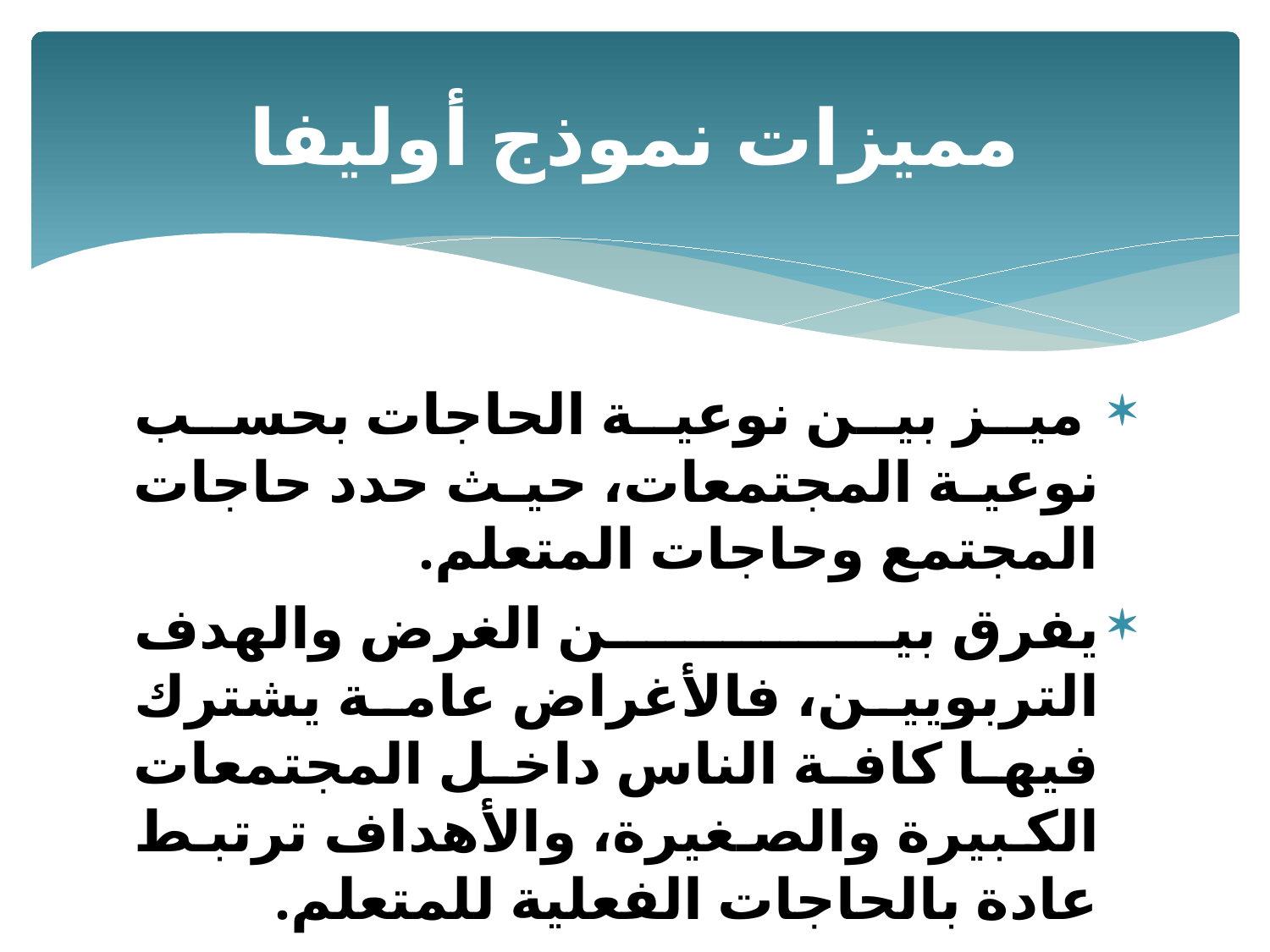

# مميزات نموذج أوليفا
 ميز بين نوعية الحاجات بحسب نوعية المجتمعات، حيث حدد حاجات المجتمع وحاجات المتعلم.
يفرق بين الغرض والهدف التربويين، فالأغراض عامة يشترك فيها كافة الناس داخل المجتمعات الكبيرة والصغيرة، والأهداف ترتبط عادة بالحاجات الفعلية للمتعلم.